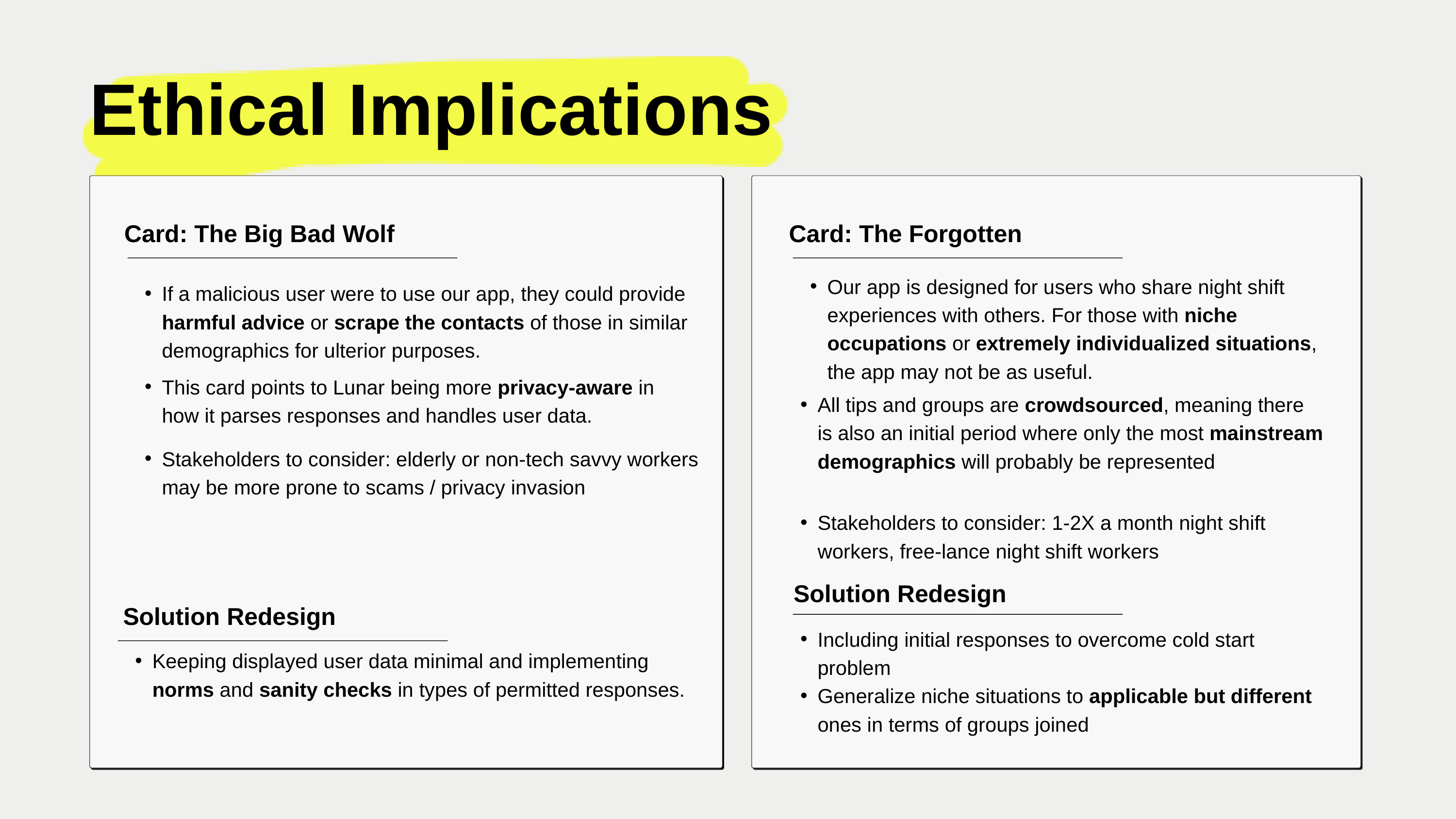

Ethical Implications

Card: The Big Bad Wolf
Card: The Forgotten

Our app is designed for users who share night shift experiences with others. For those with niche occupations or extremely individualized situations, the app may not be as useful.
If a malicious user were to use our app, they could provide harmful advice or scrape the contacts of those in similar demographics for ulterior purposes.
This card points to Lunar being more privacy-aware in how it parses responses and handles user data.
All tips and groups are crowdsourced, meaning there is also an initial period where only the most mainstream demographics will probably be represented
Stakeholders to consider: elderly or non-tech savvy workers may be more prone to scams / privacy invasion
Stakeholders to consider: 1-2X a month night shift workers, free-lance night shift workers
Solution Redesign
Solution Redesign

Including initial responses to overcome cold start problem
Generalize niche situations to applicable but different ones in terms of groups joined

Keeping displayed user data minimal and implementing norms and sanity checks in types of permitted responses.